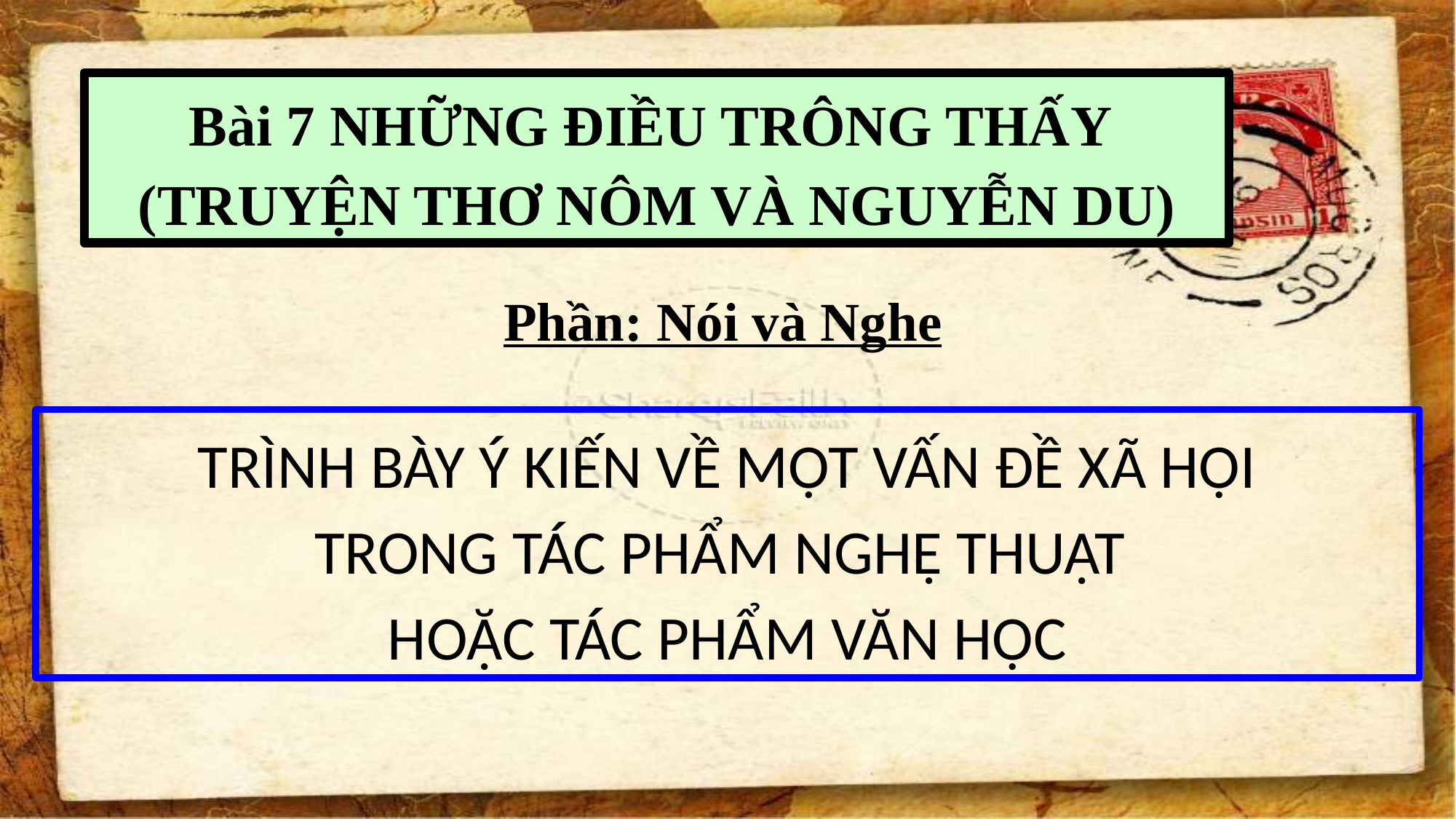

Bài 7 NHỮNG ĐIỀU TRÔNG THẤY
(TRUYỆN THƠ NÔM VÀ NGUYỄN DU)
Phần: Nói và Nghe
TRÌNH BÀY Ý KIẾN VỀ MỘT VẤN ĐỀ XÃ HỘI
TRONG TÁC PHẨM NGHỆ THUẬT
HOẶC TÁC PHẨM VĂN HỌC